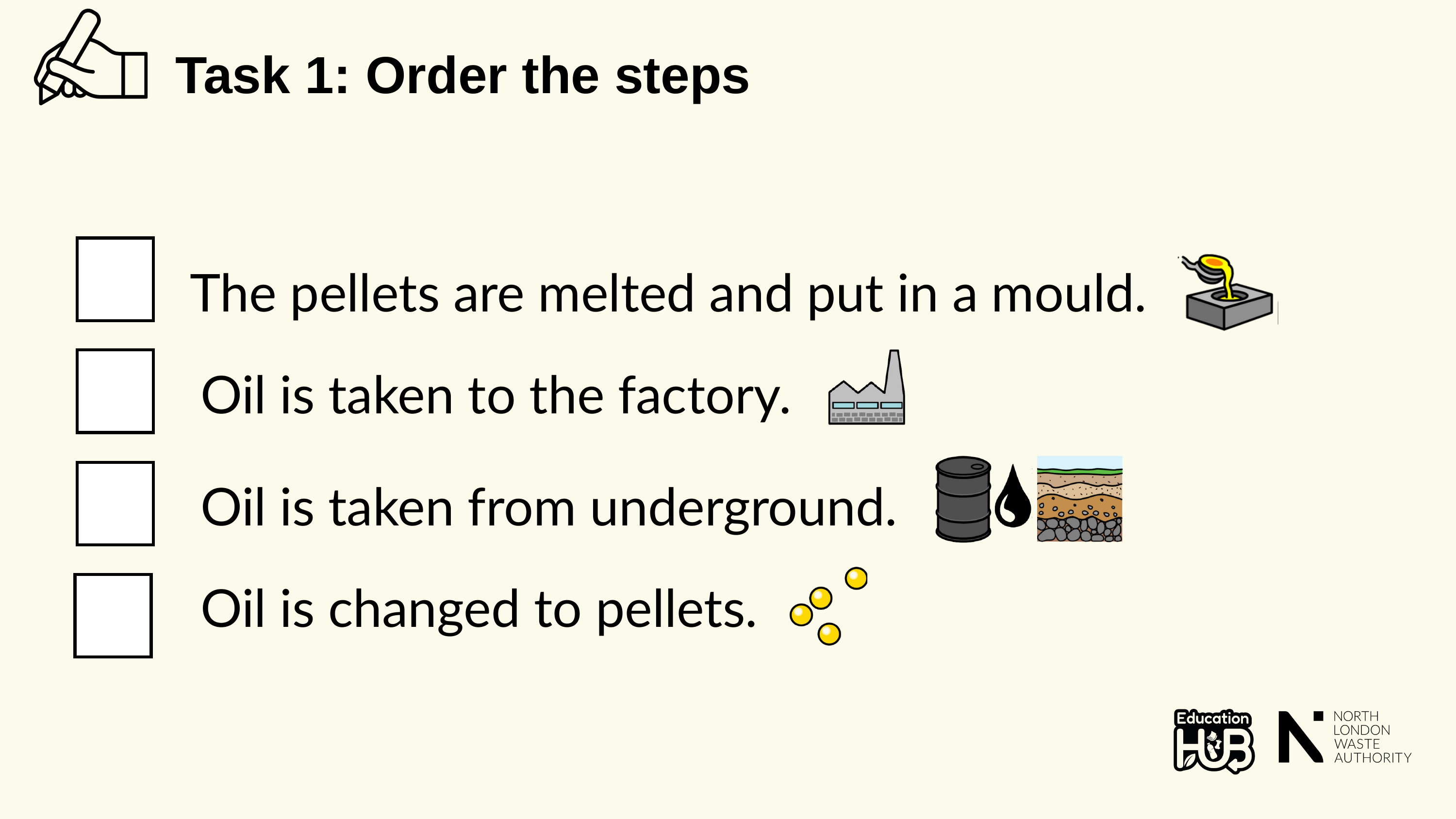

Task 1: Order the steps

The pellets are melted and put in a mould.

Oil is taken to the factory.

Oil is taken from underground.

Oil is changed to pellets.